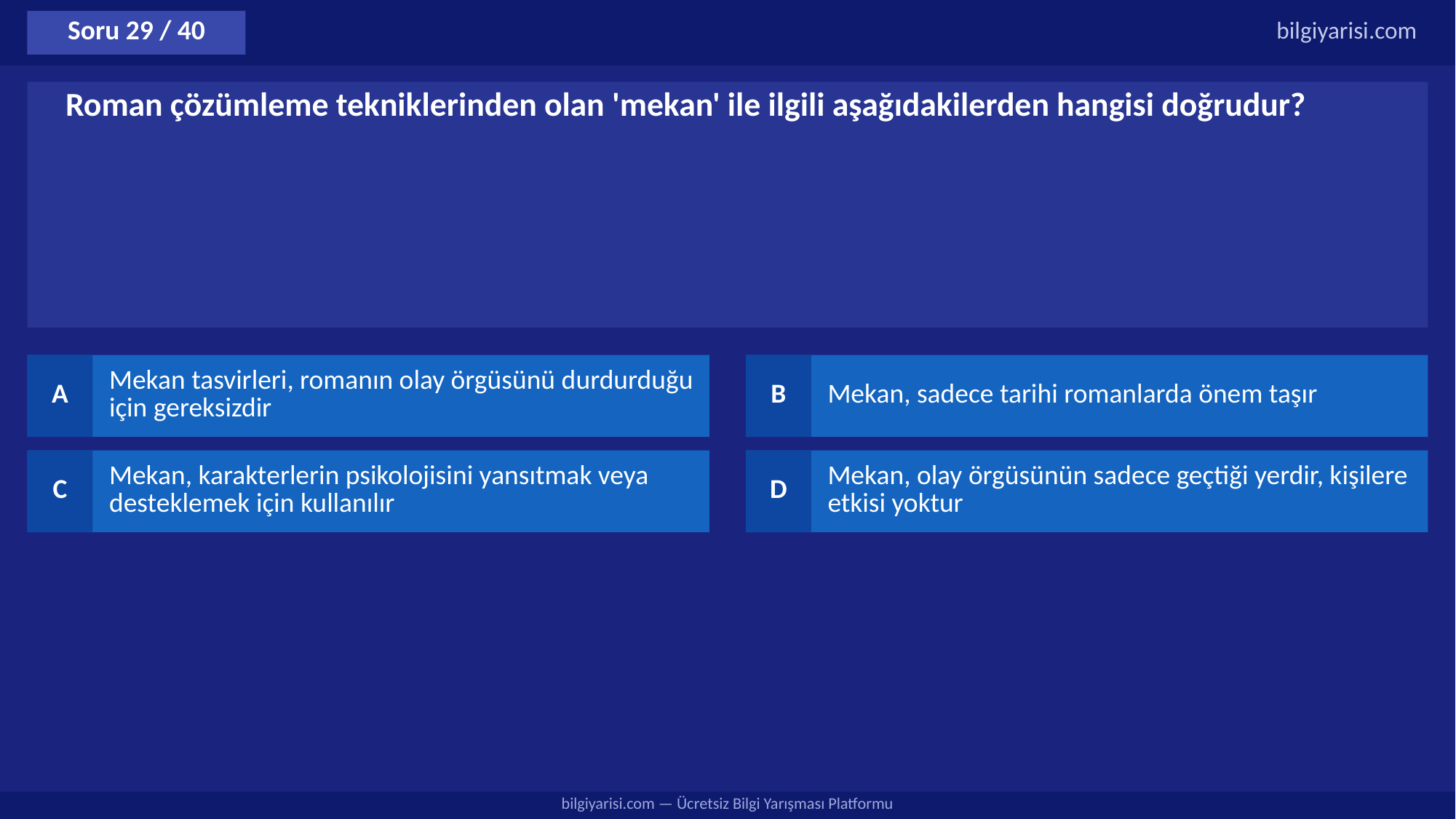

Soru 29 / 40
bilgiyarisi.com

Roman çözümleme tekniklerinden olan 'mekan' ile ilgili aşağıdakilerden hangisi doğrudur?

A
Mekan tasvirleri, romanın olay örgüsünü durdurduğu için gereksizdir

B
Mekan, sadece tarihi romanlarda önem taşır

C
Mekan, karakterlerin psikolojisini yansıtmak veya desteklemek için kullanılır

D
Mekan, olay örgüsünün sadece geçtiği yerdir, kişilere etkisi yoktur
bilgiyarisi.com — Ücretsiz Bilgi Yarışması Platformu